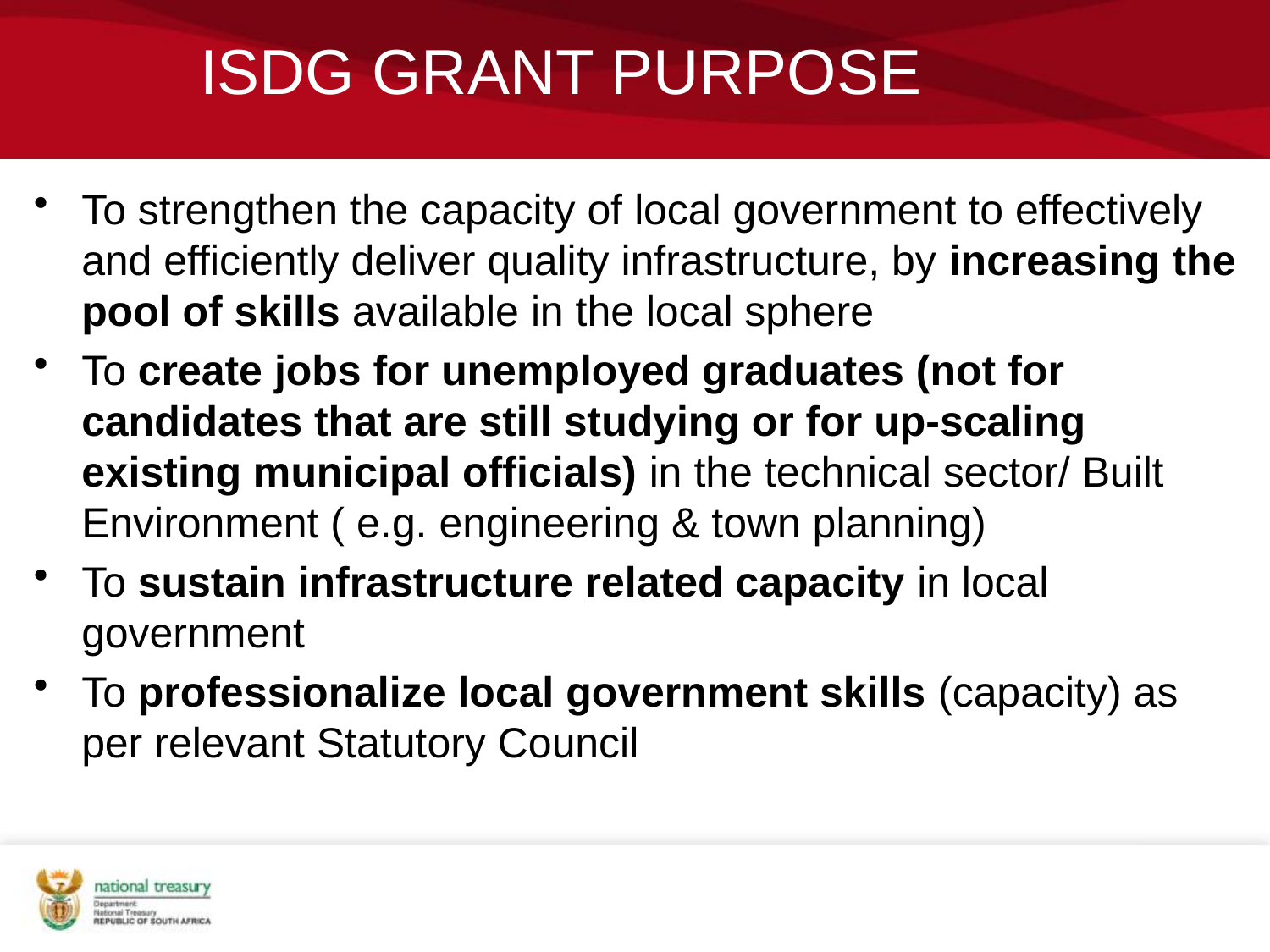

# ISDG Grant Purpose
To strengthen the capacity of local government to effectively and efficiently deliver quality infrastructure, by increasing the pool of skills available in the local sphere
To create jobs for unemployed graduates (not for candidates that are still studying or for up-scaling  existing municipal officials) in the technical sector/ Built Environment ( e.g. engineering & town planning)
To sustain infrastructure related capacity in local government
To professionalize local government skills (capacity) as per relevant Statutory Council